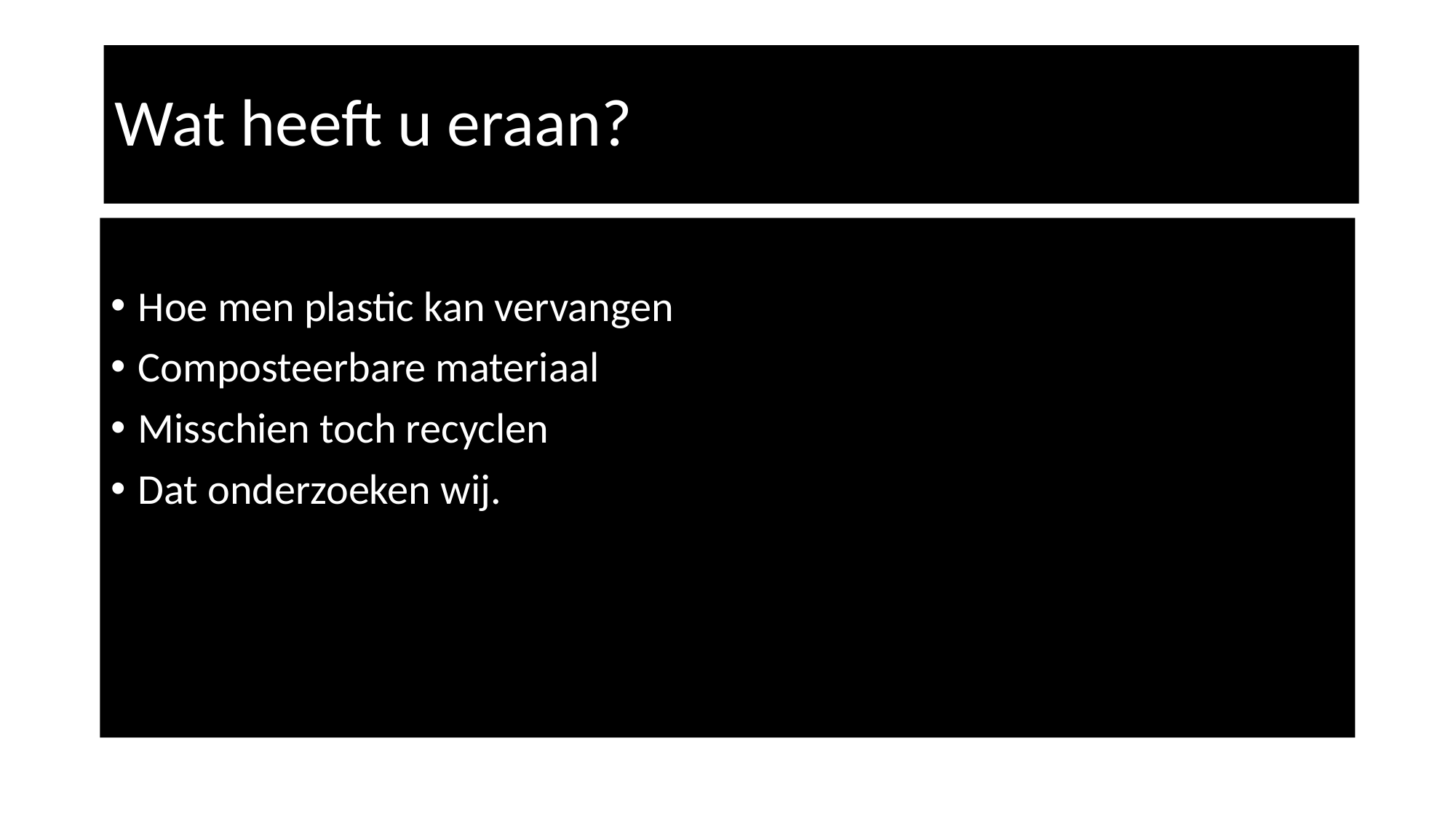

# Wat heeft u eraan?
Waarom wordt plastic gebruikt
Hoe men plastic kan vervangen
Composteerbare materiaal
Misschien toch recyclen
Dat onderzoeken wij.